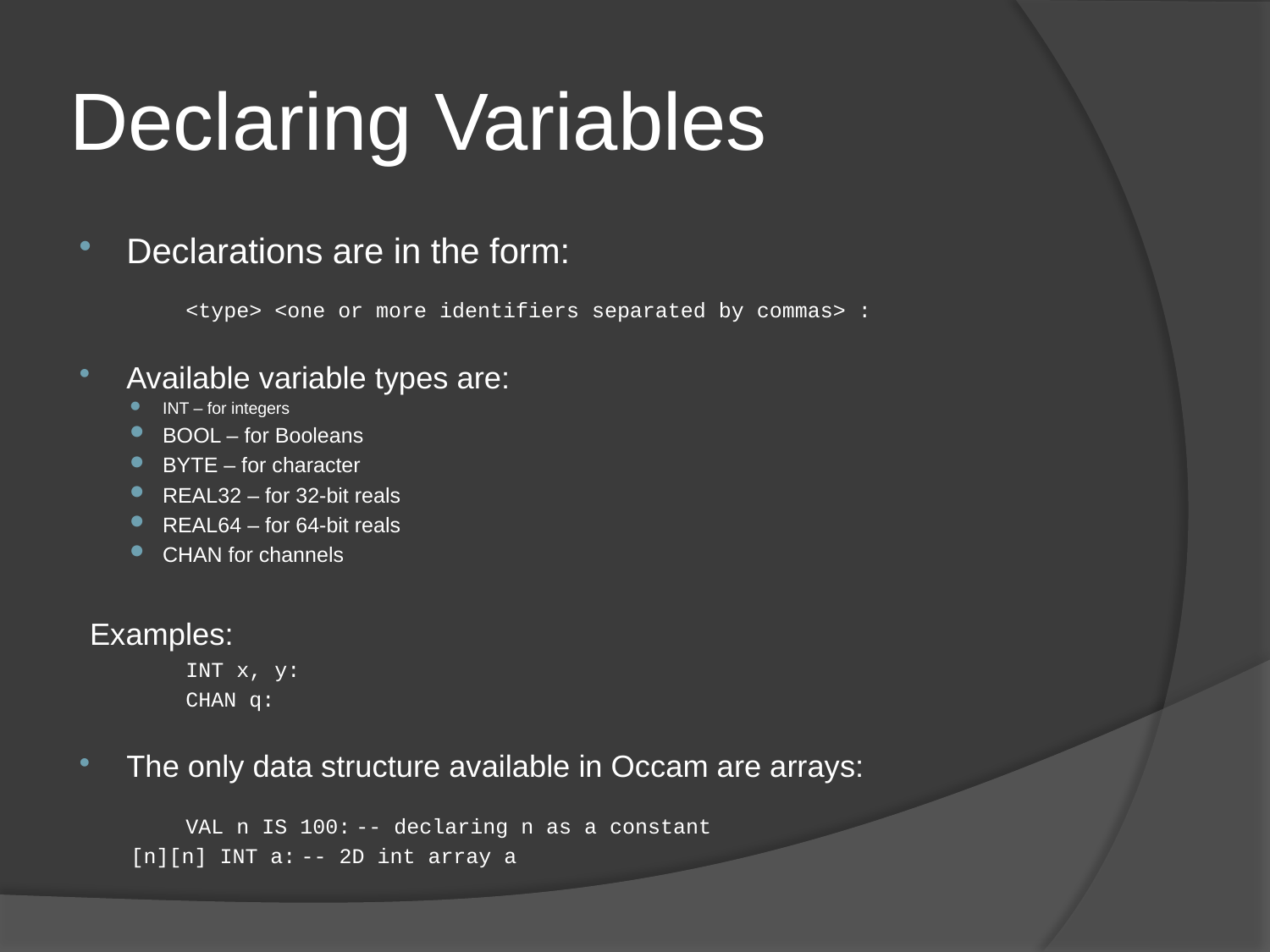

# Declaring Variables
Declarations are in the form:

<type> <one or more identifiers separated by commas> :

Available variable types are:
INT – for integers
BOOL – for Booleans
BYTE – for character
REAL32 – for 32-bit reals
REAL64 – for 64-bit reals
CHAN for channels

Examples:
	INT x, y:
	CHAN q:

The only data structure available in Occam are arrays:

VAL n IS 100:	-- declaring n as a constant
	[n][n] INT a:	-- 2D int array a